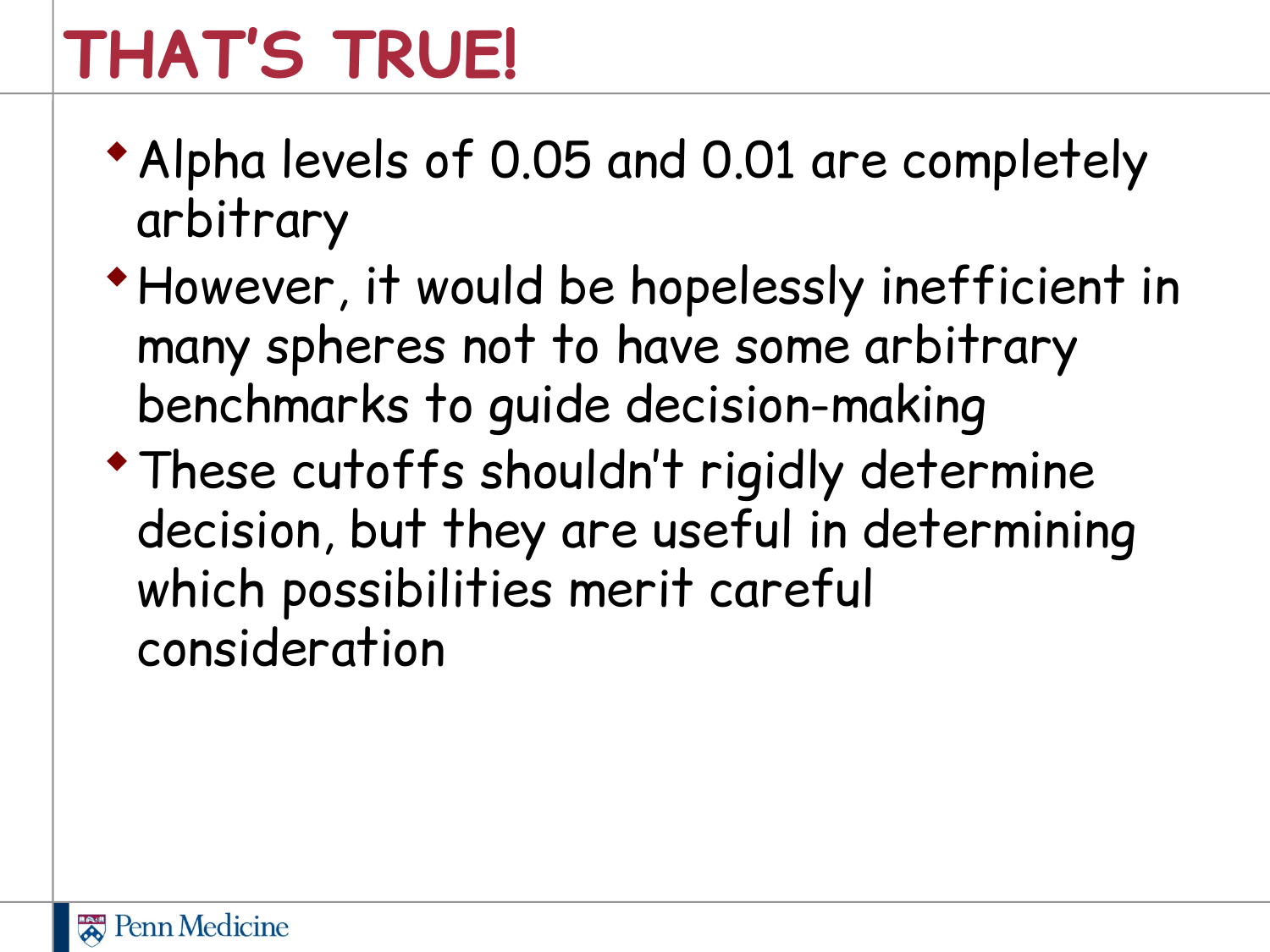

# THAT’S TRUE!
Alpha levels of 0.05 and 0.01 are completely arbitrary
However, it would be hopelessly inefficient in many spheres not to have some arbitrary benchmarks to guide decision-making
These cutoffs shouldn’t rigidly determine decision, but they are useful in determining which possibilities merit careful consideration